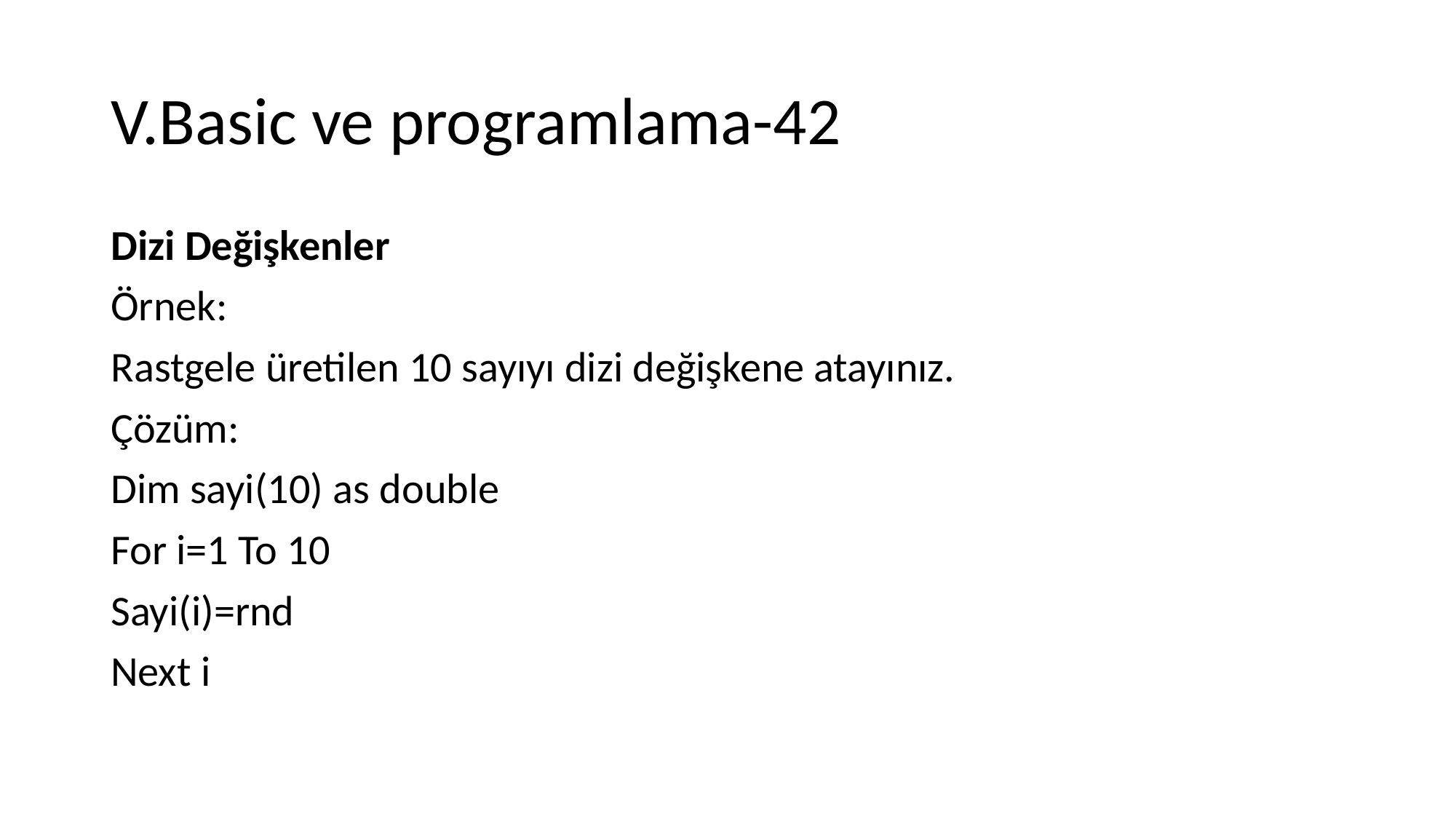

# V.Basic ve programlama-42
Dizi Değişkenler
Örnek:
Rastgele üretilen 10 sayıyı dizi değişkene atayınız.
Çözüm:
Dim sayi(10) as double
For i=1 To 10
Sayi(i)=rnd
Next i